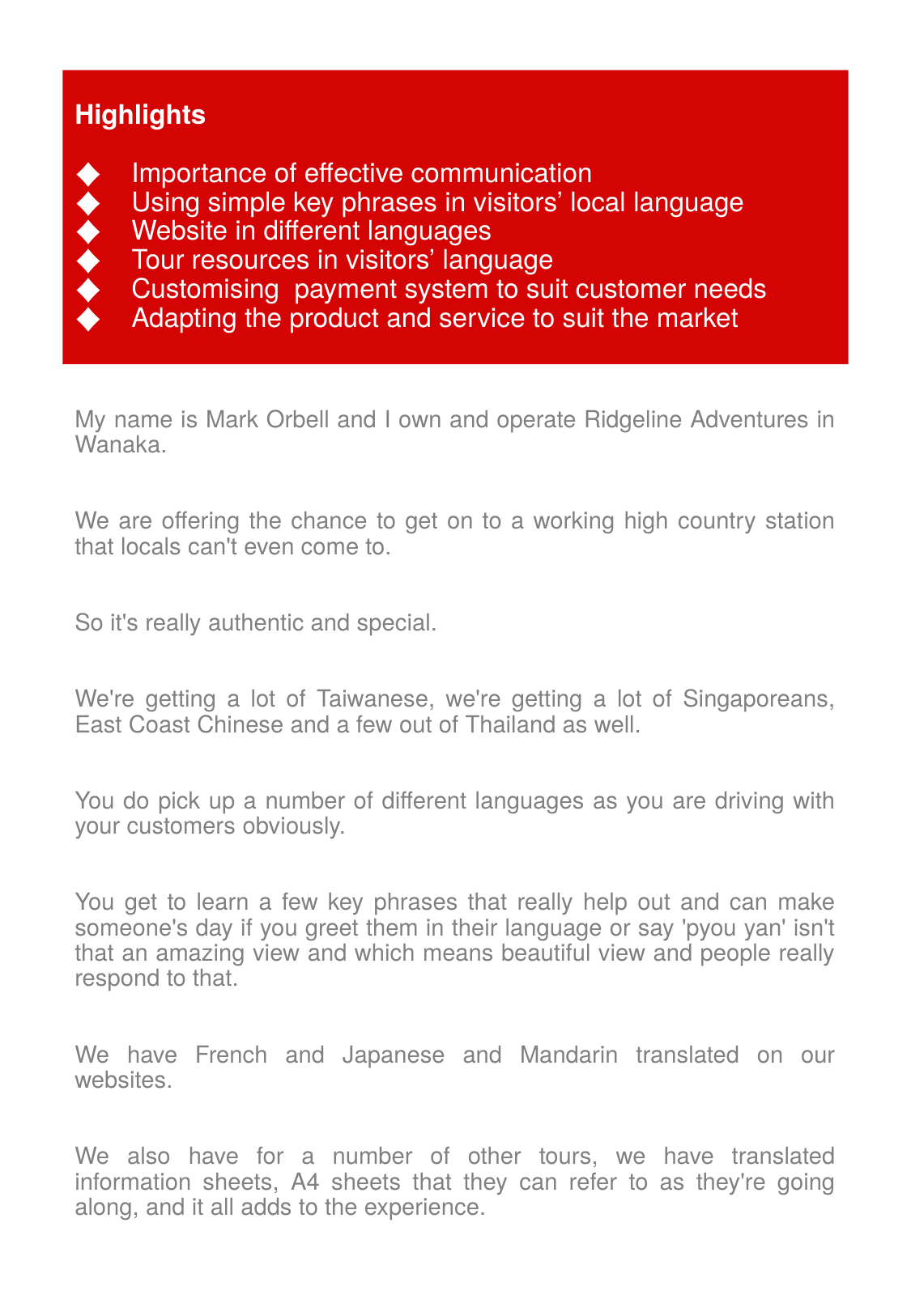

# Highlights ♦    Importance of effective communication ♦    Using simple key phrases in visitors’ local language ♦    Website in different languages ♦    Tour resources in visitors’ language ♦    Customising  payment system to suit customer needs ♦    Adapting the product and service to suit the market
My name is Mark Orbell and I own and operate Ridgeline Adventures in Wanaka.

We are offering the chance to get on to a working high country station that locals can't even come to.

So it's really authentic and special.

We're getting a lot of Taiwanese, we're getting a lot of Singaporeans, East Coast Chinese and a few out of Thailand as well.

You do pick up a number of different languages as you are driving with your customers obviously.

You get to learn a few key phrases that really help out and can make someone's day if you greet them in their language or say 'pyou yan' isn't that an amazing view and which means beautiful view and people really respond to that.

We have French and Japanese and Mandarin translated on our websites.

We also have for a number of other tours, we have translated information sheets, A4 sheets that they can refer to as they're going along, and it all adds to the experience.